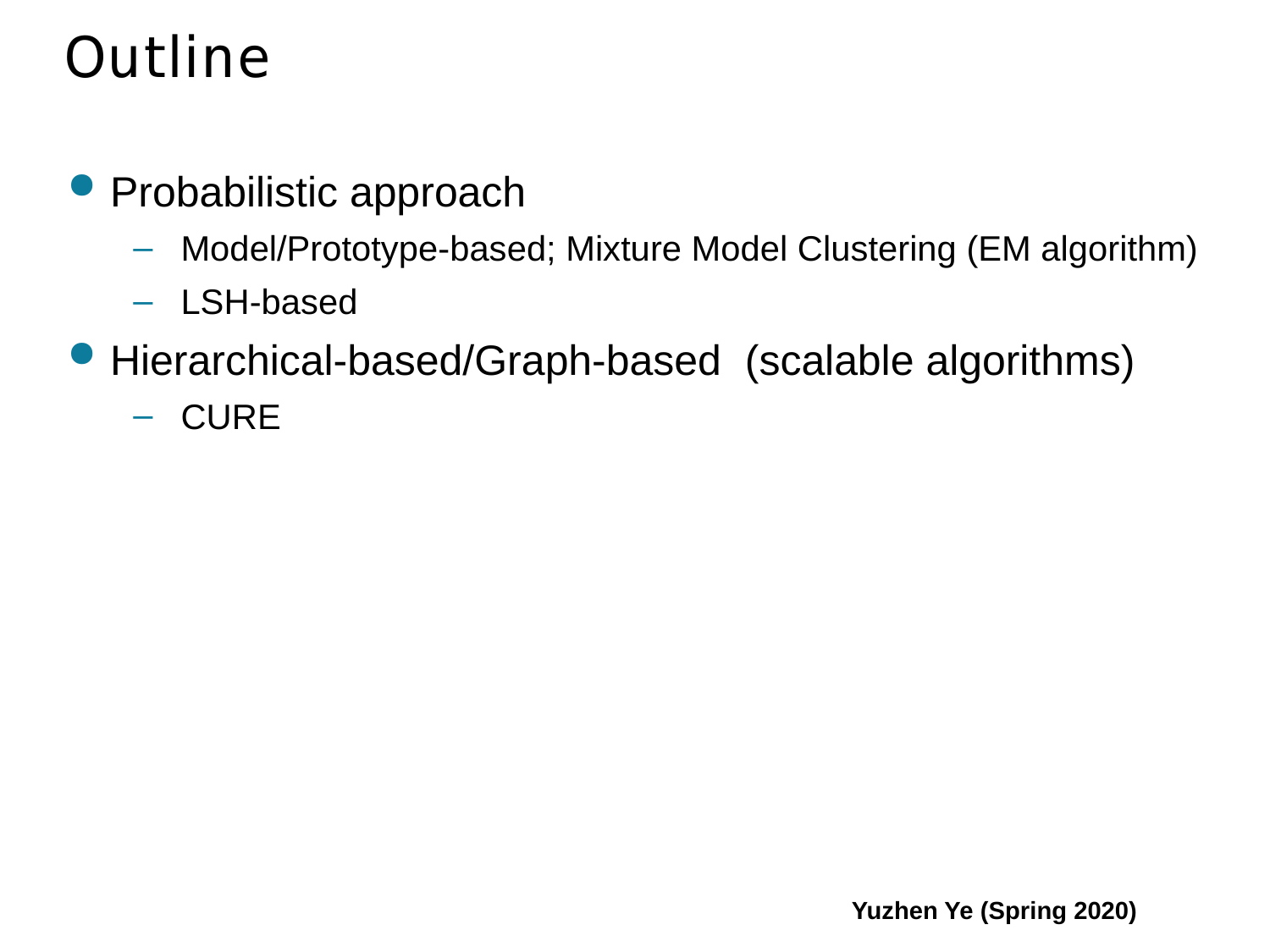

# Outline
Probabilistic approach
Model/Prototype-based; Mixture Model Clustering (EM algorithm)
LSH-based
Hierarchical-based/Graph-based  (scalable algorithms)
CURE